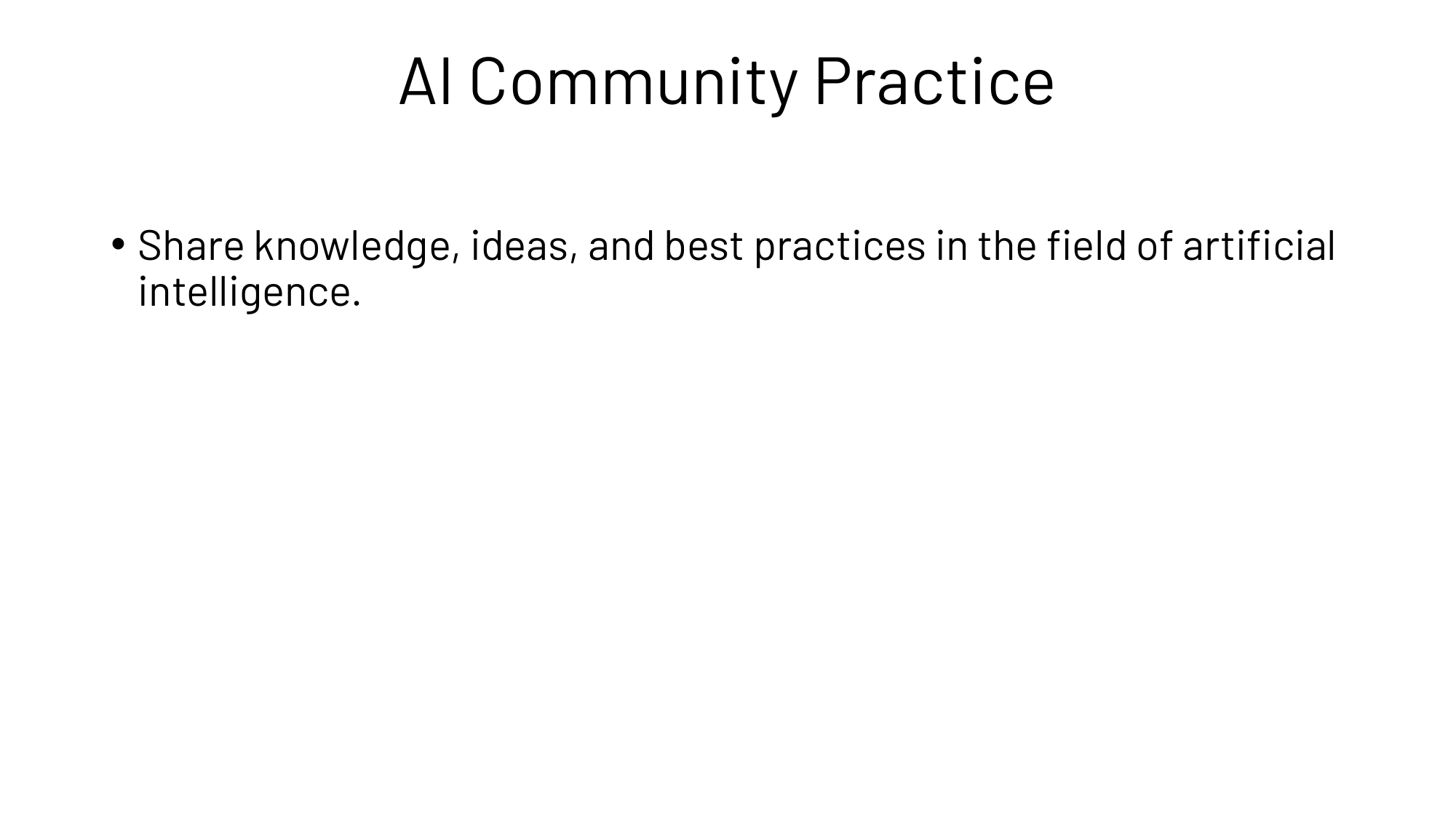

# AI Community Practice
Share knowledge, ideas, and best practices in the field of artificial intelligence.